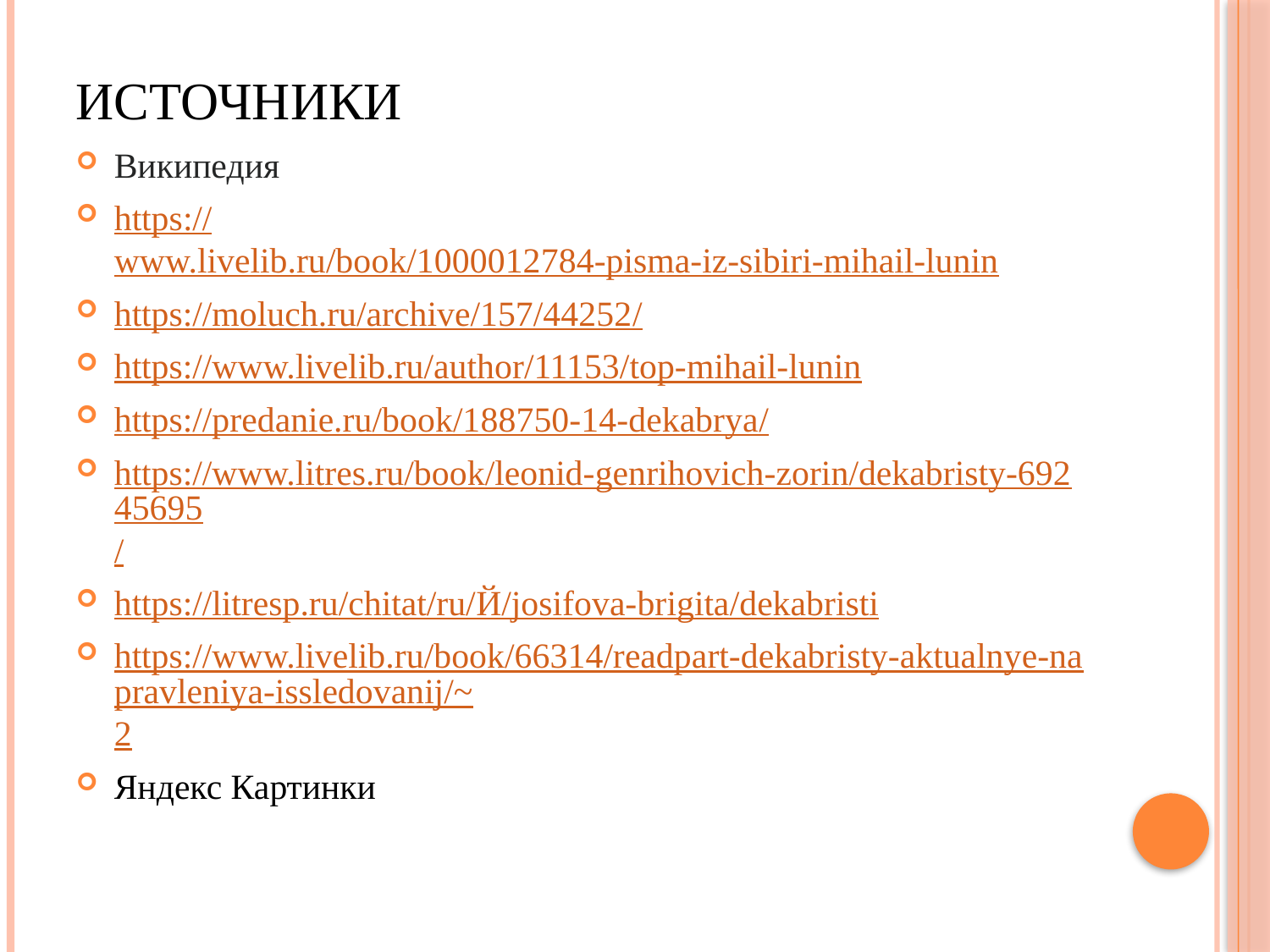

# Источники
Википедия
https://www.livelib.ru/book/1000012784-pisma-iz-sibiri-mihail-lunin
https://moluch.ru/archive/157/44252/
https://www.livelib.ru/author/11153/top-mihail-lunin
https://predanie.ru/book/188750-14-dekabrya/
https://www.litres.ru/book/leonid-genrihovich-zorin/dekabristy-69245695/
https://litresp.ru/chitat/ru/Й/josifova-brigita/dekabristi
https://www.livelib.ru/book/66314/readpart-dekabristy-aktualnye-napravleniya-issledovanij/~2
Яндекс Картинки